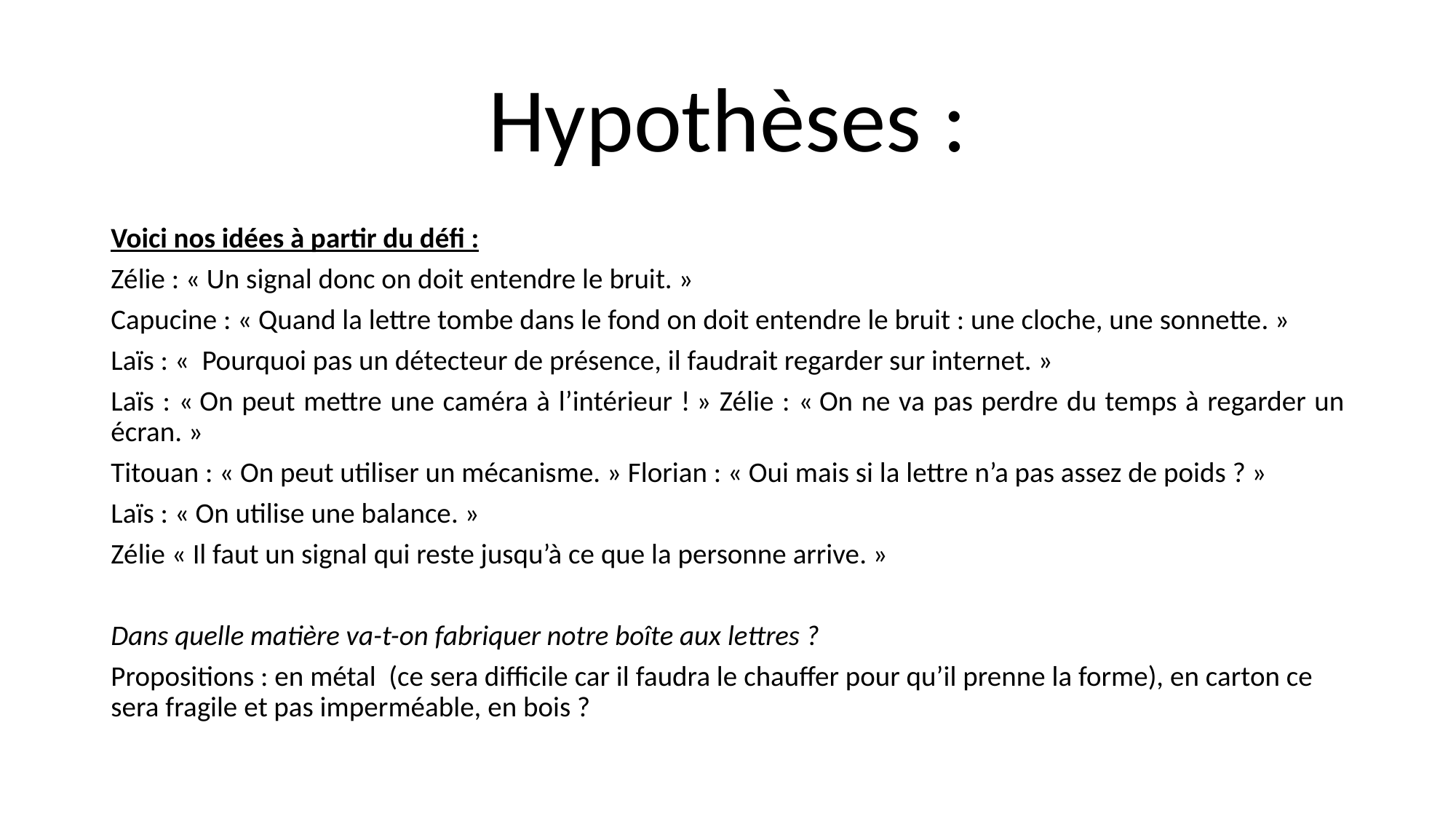

# Hypothèses :
Voici nos idées à partir du défi :
Zélie : « Un signal donc on doit entendre le bruit. »
Capucine : « Quand la lettre tombe dans le fond on doit entendre le bruit : une cloche, une sonnette. »
Laïs : «  Pourquoi pas un détecteur de présence, il faudrait regarder sur internet. »
Laïs : « On peut mettre une caméra à l’intérieur ! » Zélie : « On ne va pas perdre du temps à regarder un écran. »
Titouan : « On peut utiliser un mécanisme. » Florian : « Oui mais si la lettre n’a pas assez de poids ? »
Laïs : « On utilise une balance. »
Zélie « Il faut un signal qui reste jusqu’à ce que la personne arrive. »

Dans quelle matière va-t-on fabriquer notre boîte aux lettres ?
Propositions : en métal  (ce sera difficile car il faudra le chauffer pour qu’il prenne la forme), en carton ce sera fragile et pas imperméable, en bois ?